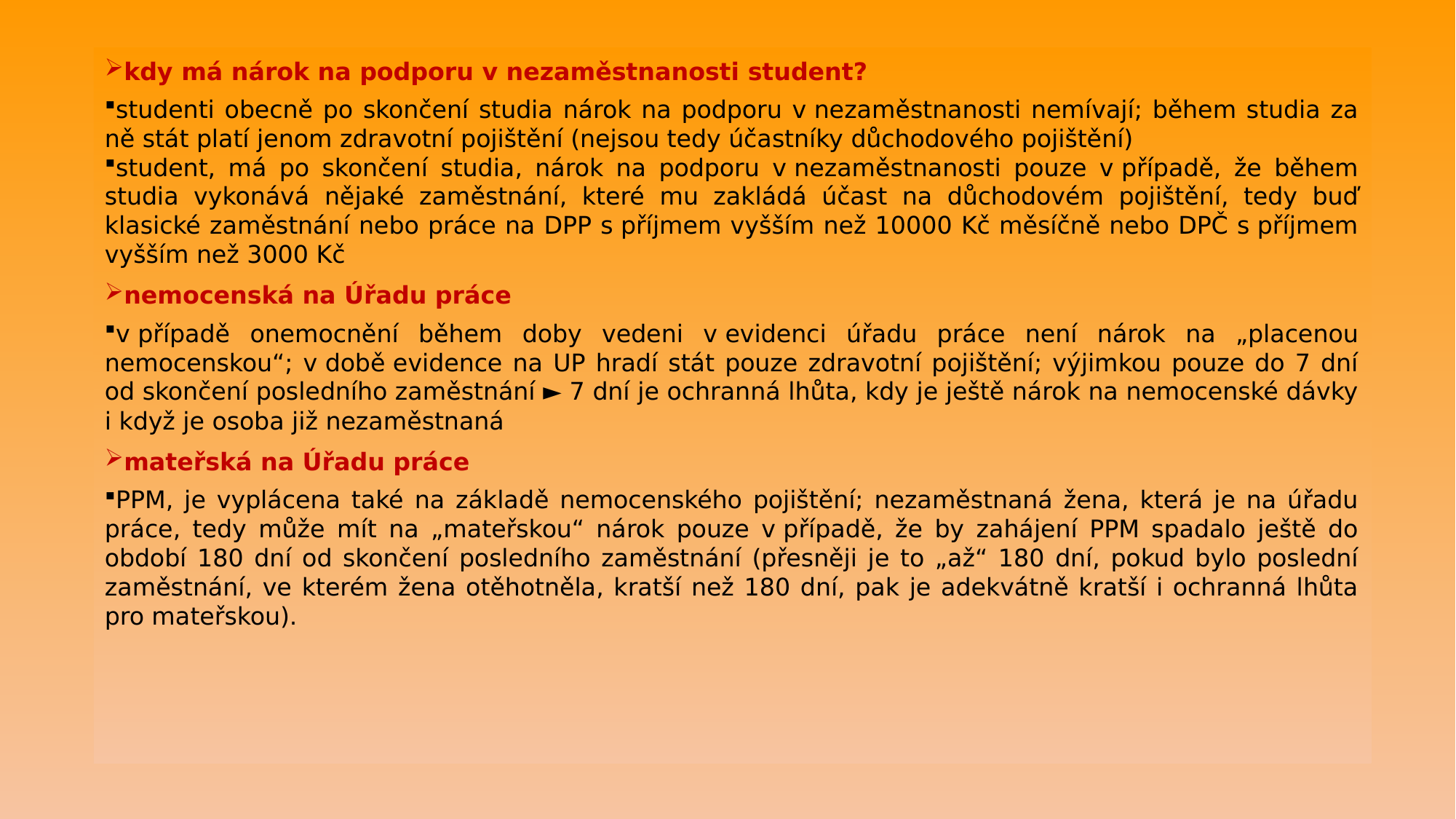

kdy má nárok na podporu v nezaměstnanosti student?
studenti obecně po skončení studia nárok na podporu v nezaměstnanosti nemívají; během studia za ně stát platí jenom zdravotní pojištění (nejsou tedy účastníky důchodového pojištění)
student, má po skončení studia, nárok na podporu v nezaměstnanosti pouze v případě, že během studia vykonává nějaké zaměstnání, které mu zakládá účast na důchodovém pojištění, tedy buď klasické zaměstnání nebo práce na DPP s příjmem vyšším než 10000 Kč měsíčně nebo DPČ s příjmem vyšším než 3000 Kč
nemocenská na Úřadu práce
v případě onemocnění během doby vedeni v evidenci úřadu práce není nárok na „placenou nemocenskou“; v době evidence na UP hradí stát pouze zdravotní pojištění; výjimkou pouze do 7 dní od skončení posledního zaměstnání ► 7 dní je ochranná lhůta, kdy je ještě nárok na nemocenské dávky i když je osoba již nezaměstnaná
mateřská na Úřadu práce
PPM, je vyplácena také na základě nemocenského pojištění; nezaměstnaná žena, která je na úřadu práce, tedy může mít na „mateřskou“ nárok pouze v případě, že by zahájení PPM spadalo ještě do období 180 dní od skončení posledního zaměstnání (přesněji je to „až“ 180 dní, pokud bylo poslední zaměstnání, ve kterém žena otěhotněla, kratší než 180 dní, pak je adekvátně kratší i ochranná lhůta pro mateřskou).